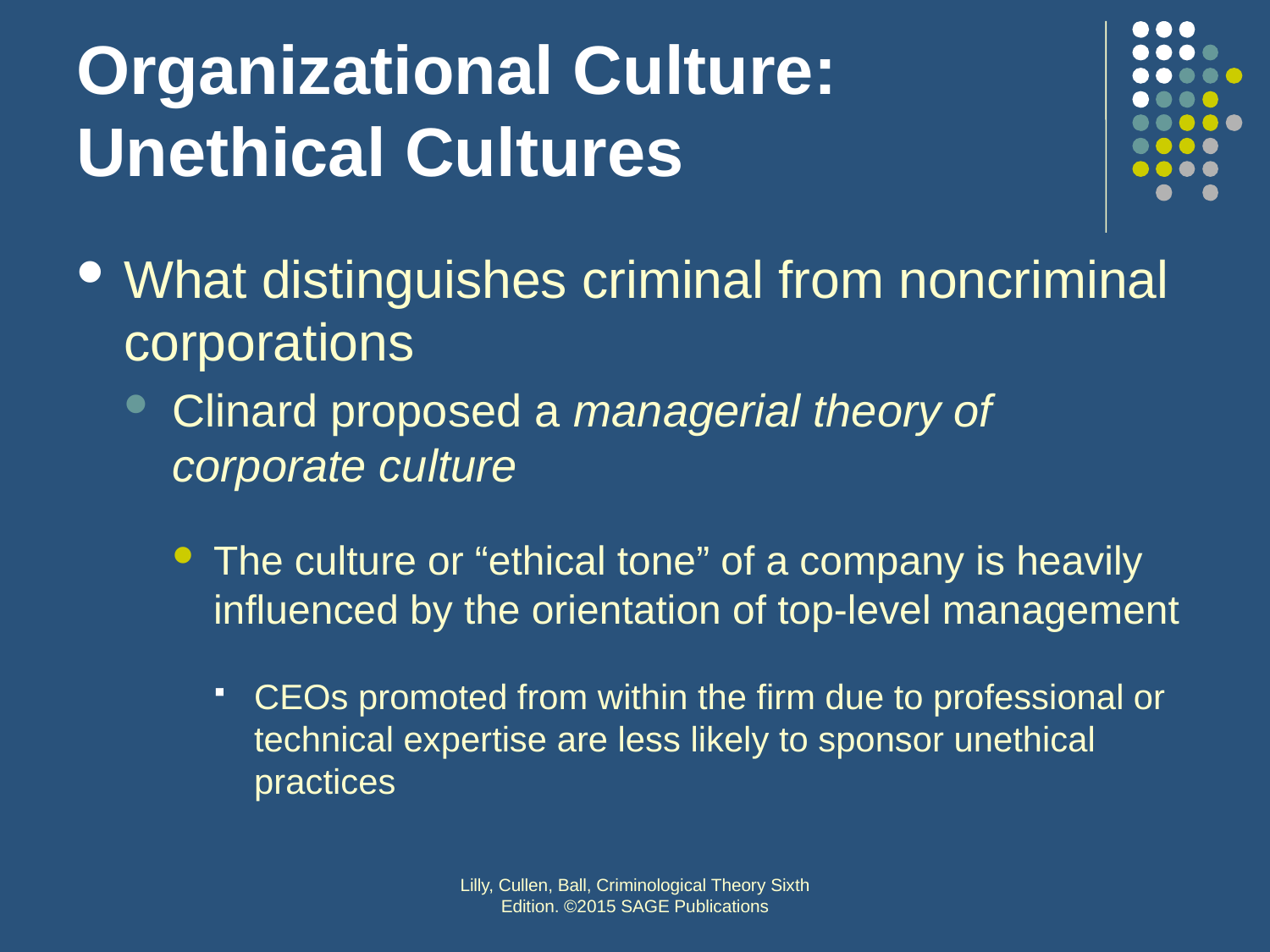

# Organizational Culture: Unethical Cultures
What distinguishes criminal from noncriminal corporations
Clinard proposed a managerial theory of corporate culture

The culture or “ethical tone” of a company is heavily influenced by the orientation of top-level management

CEOs promoted from within the firm due to professional or technical expertise are less likely to sponsor unethical practices
Lilly, Cullen, Ball, Criminological Theory Sixth Edition. ©2015 SAGE Publications